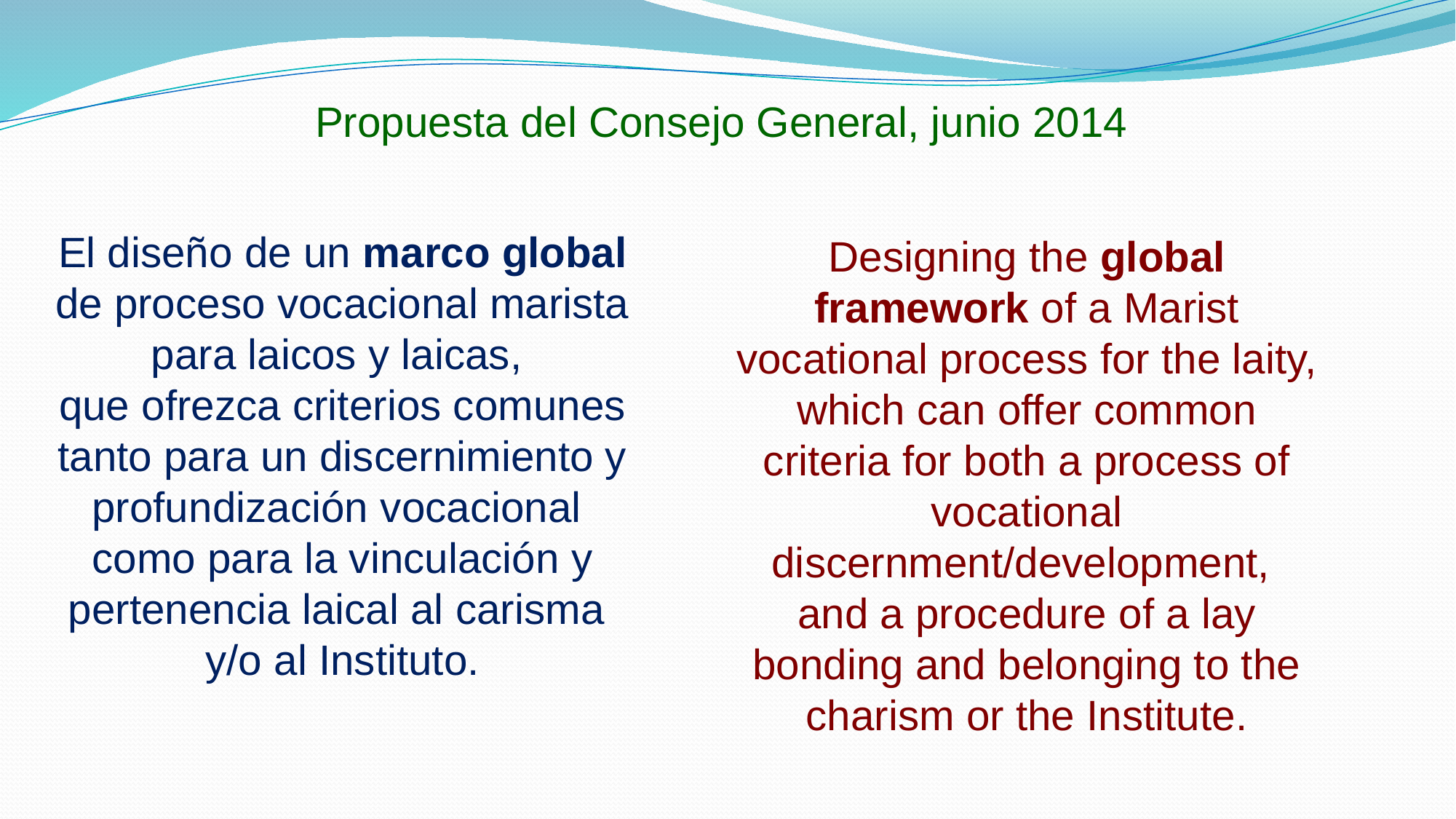

# Propuesta del Consejo General, junio 2014
El diseño de un marco global de proceso vocacional marista para laicos y laicas,
que ofrezca criterios comunes tanto para un discernimiento y profundización vocacional
como para la vinculación y pertenencia laical al carisma
y/o al Instituto.
Designing the global framework of a Marist vocational process for the laity,
which can offer common criteria for both a process of vocational discernment/development,
and a procedure of a lay bonding and belonging to the charism or the Institute.